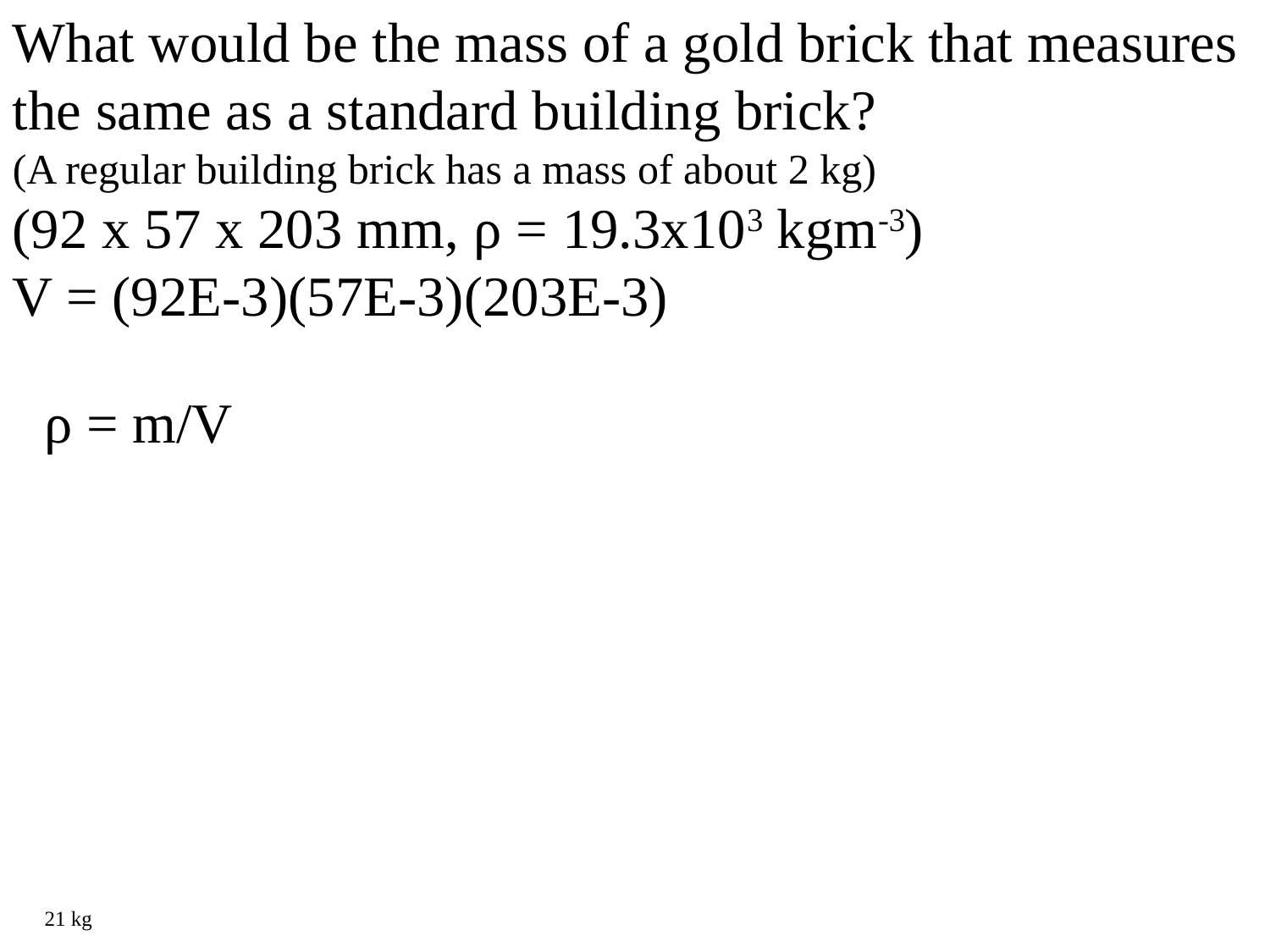

What would be the mass of a gold brick that measures the same as a standard building brick?
(A regular building brick has a mass of about 2 kg)
(92 x 57 x 203 mm, ρ = 19.3x103 kgm-3)
V = (92E-3)(57E-3)(203E-3)
ρ = m/V
21 kg